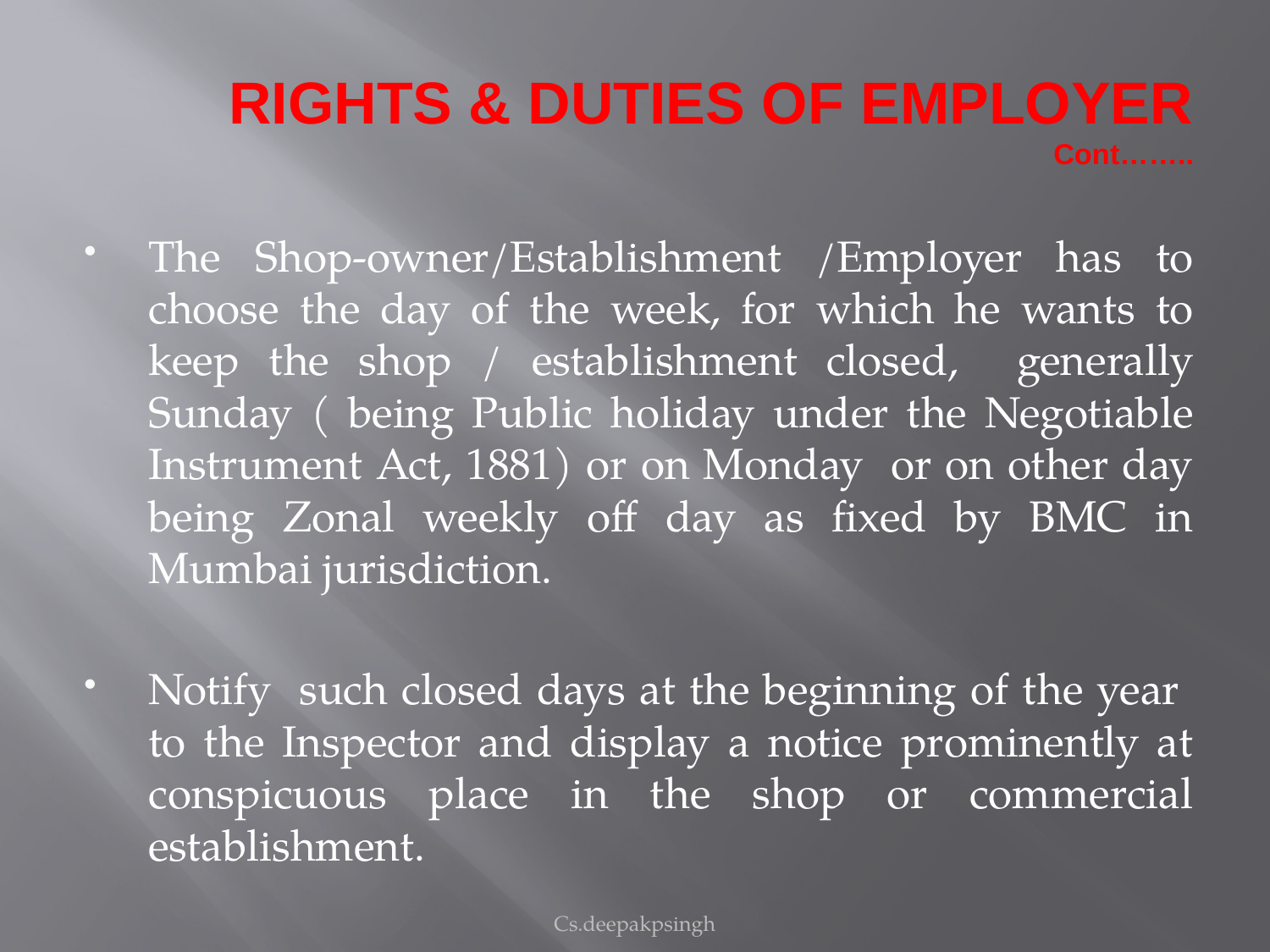

# RIGHTS & DUTIES OF EMPLOYER Cont……..
The Shop-owner/Establishment /Employer has to choose the day of the week, for which he wants to keep the shop / establishment closed,  generally Sunday ( being Public holiday under the Negotiable Instrument Act, 1881) or on Monday  or on other day being Zonal weekly off day as fixed by BMC in Mumbai jurisdiction.

Notify  such closed days at the beginning of the year  to the Inspector and display a notice prominently at conspicuous place in the shop or commercial establishment.

Cs.deepakpsingh